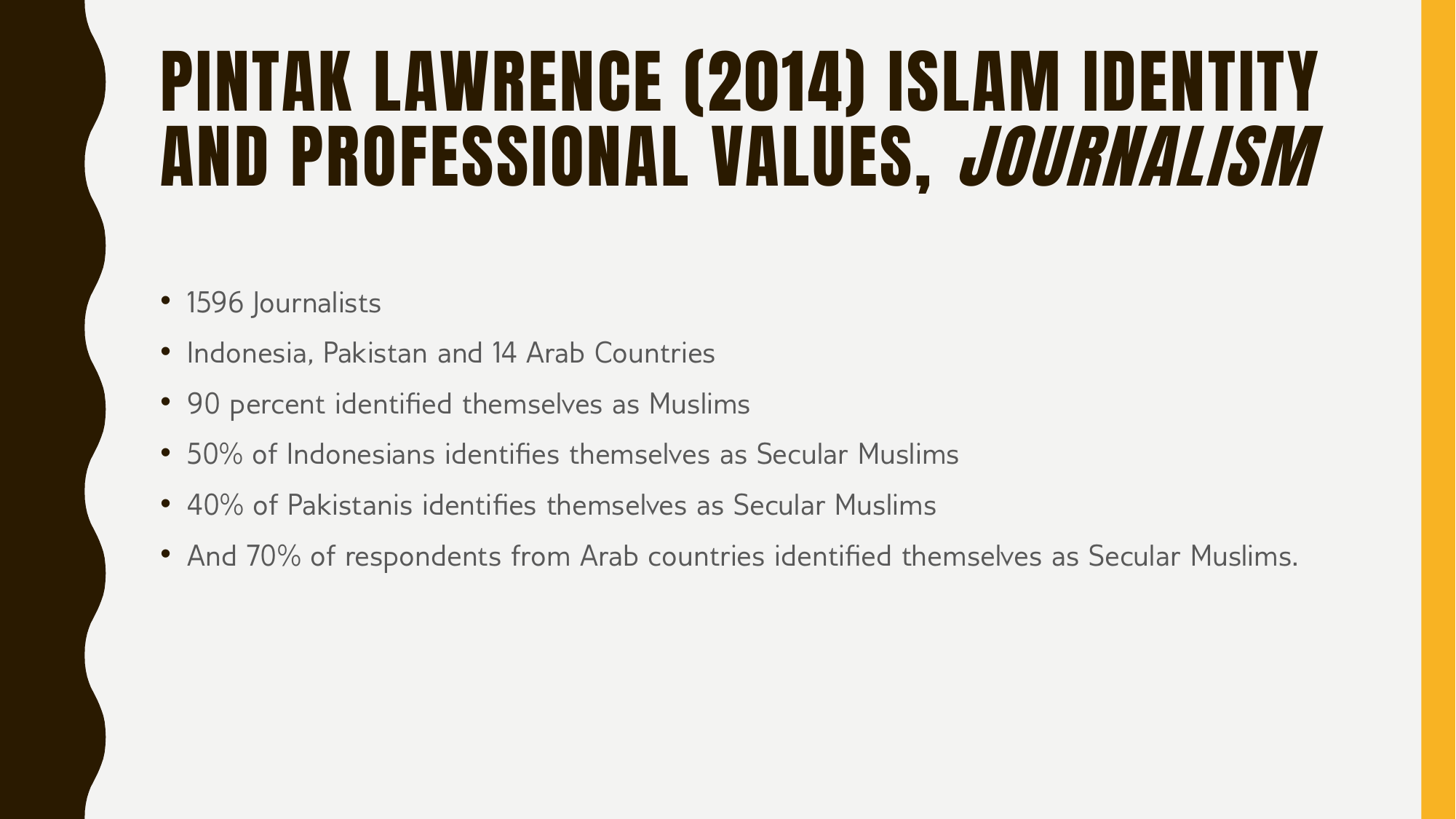

# Pintak Lawrence (2014) Islam Identity and Professional values, Journalism
1596 Journalists
Indonesia, Pakistan and 14 Arab Countries
90 percent identified themselves as Muslims
50% of Indonesians identifies themselves as Secular Muslims
40% of Pakistanis identifies themselves as Secular Muslims
And 70% of respondents from Arab countries identified themselves as Secular Muslims.